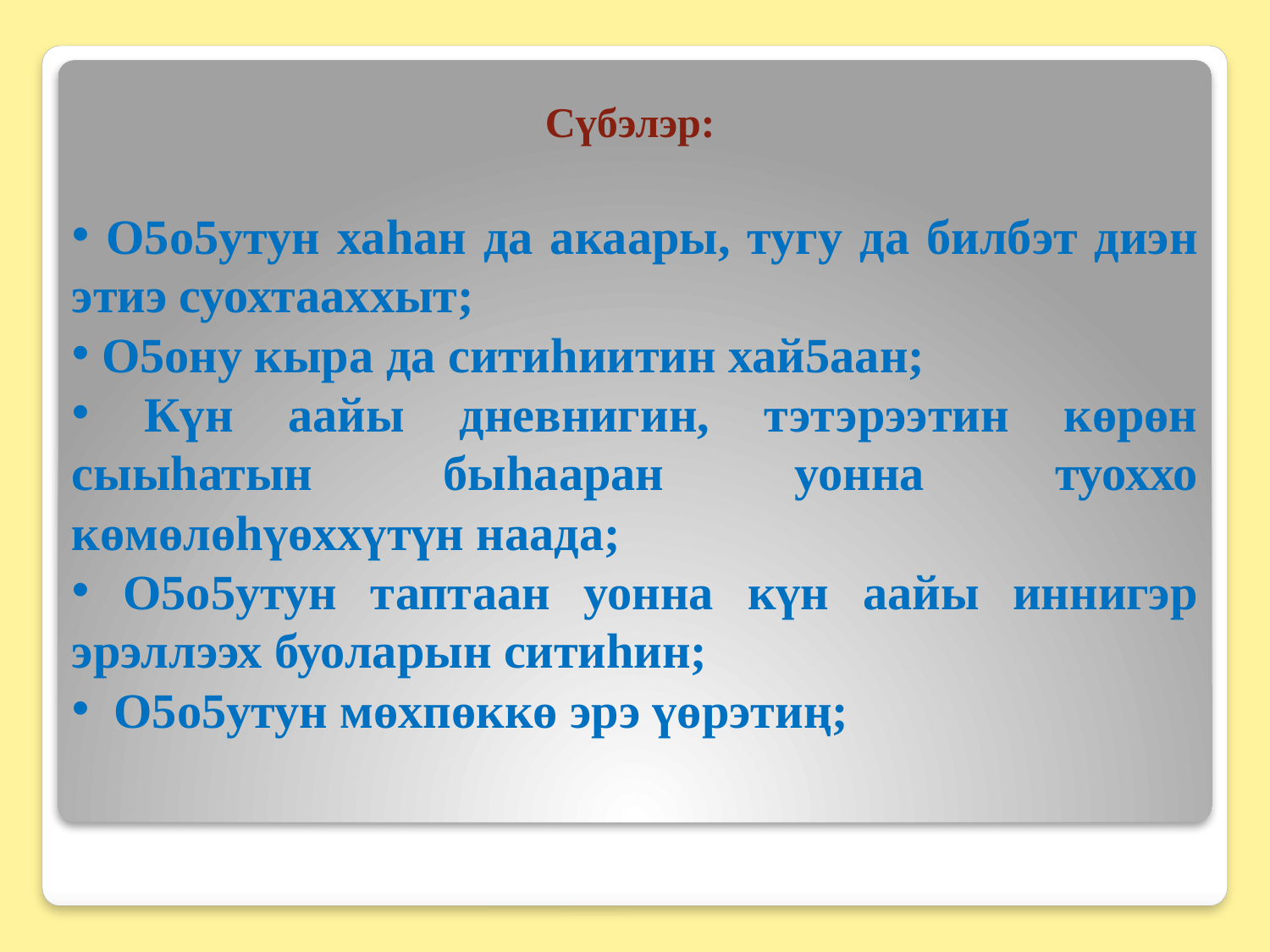

Сүбэлэр:
 О5о5утун хаhан да акаары, тугу да билбэт диэн этиэ суохтааххыт;
 О5ону кыра да ситиhиитин хай5аан;
 Күн аайы дневнигин, тэтэрээтин көрөн сыыhатын быhааран уонна туоххо көмөлөһүөххүтүн наада;
 О5о5утун таптаан уонна күн аайы иннигэр эрэллээх буоларын ситиhин;
  О5о5утун мөхпөккө эрэ үөрэтиң;